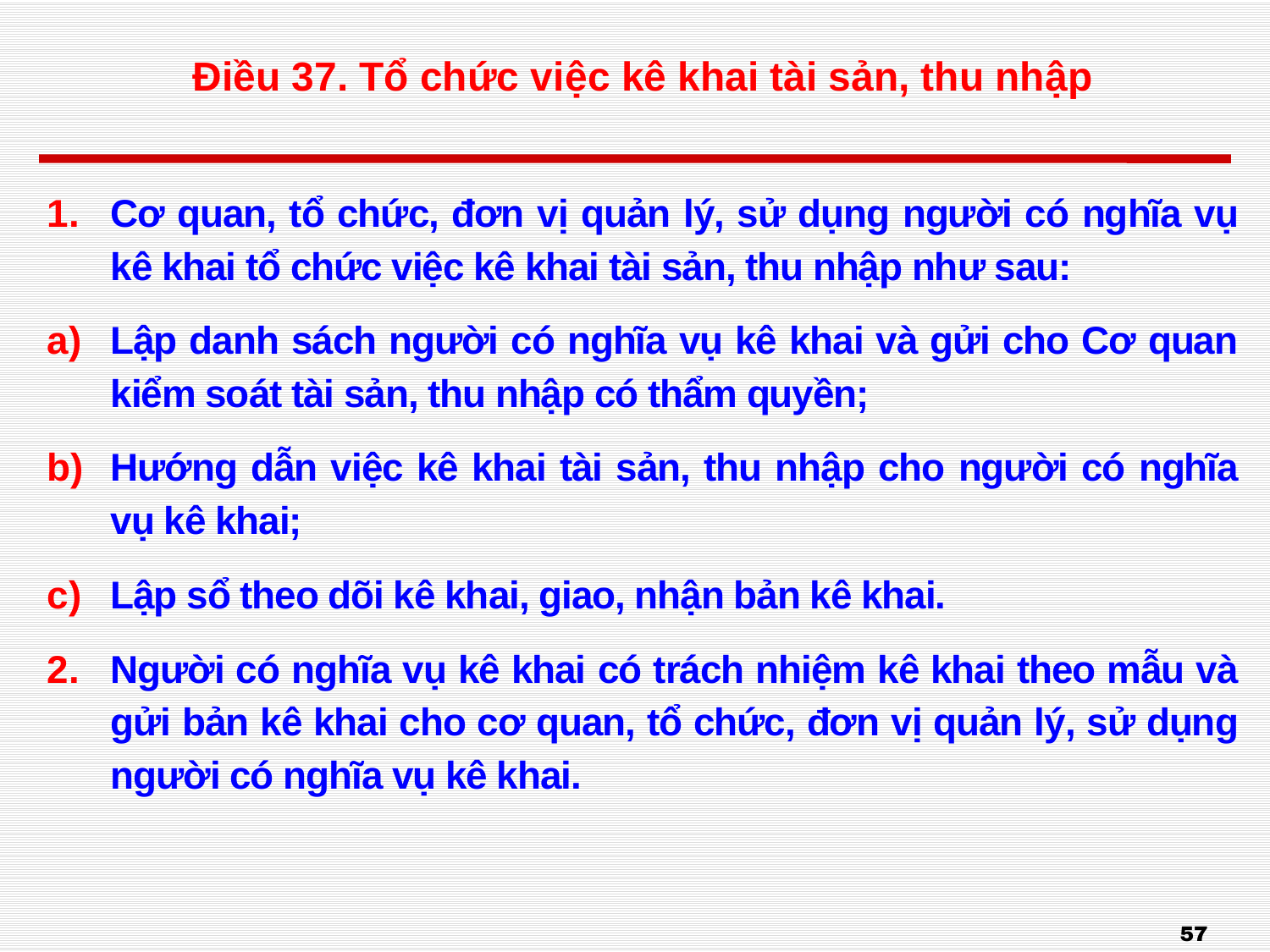

# Điều 37. Tổ chức việc kê khai tài sản, thu nhập
Cơ quan, tổ chức, đơn vị quản lý, sử dụng người có nghĩa vụ kê khai tổ chức việc kê khai tài sản, thu nhập như sau:
Lập danh sách người có nghĩa vụ kê khai và gửi cho Cơ quan kiểm soát tài sản, thu nhập có thẩm quyền;
Hướng dẫn việc kê khai tài sản, thu nhập cho người có nghĩa vụ kê khai;
Lập sổ theo dõi kê khai, giao, nhận bản kê khai.
Người có nghĩa vụ kê khai có trách nhiệm kê khai theo mẫu và gửi bản kê khai cho cơ quan, tổ chức, đơn vị quản lý, sử dụng người có nghĩa vụ kê khai.